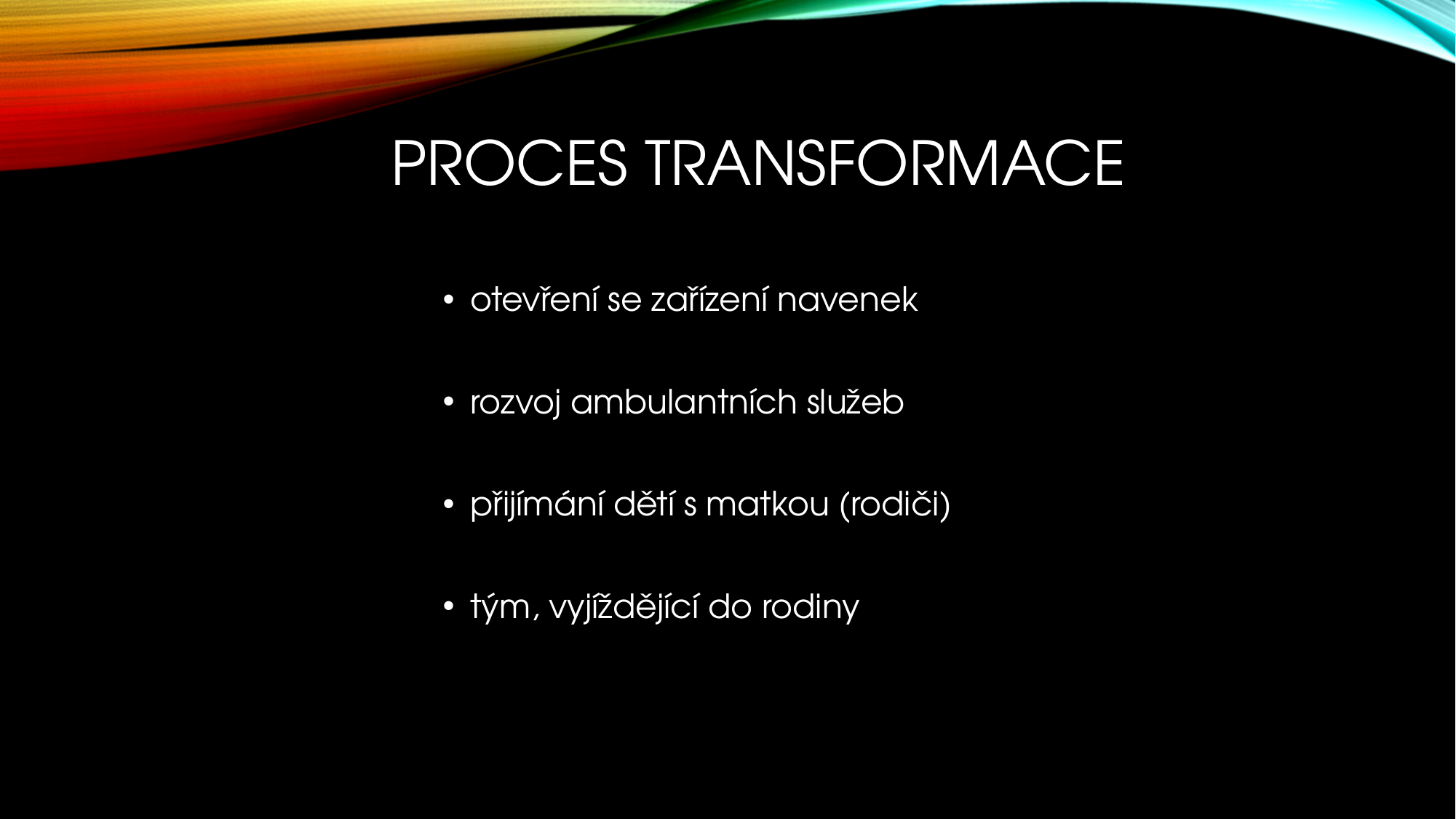

# Proces transformace
otevření se zařízení navenek

rozvoj ambulantních služeb

přijímání dětí s matkou (rodiči)

tým, vyjíždějící do rodiny